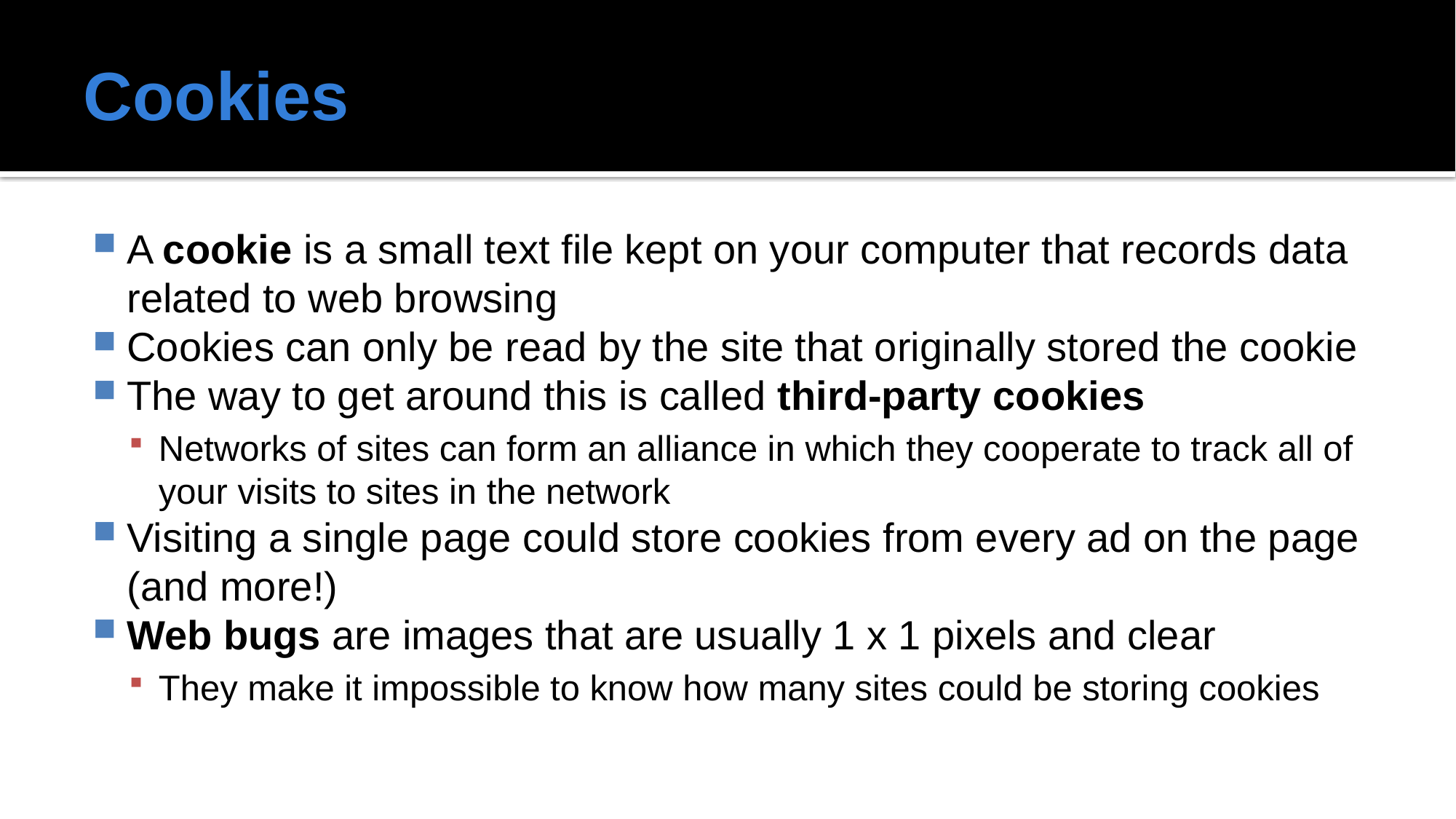

# Cookies
A cookie is a small text file kept on your computer that records data related to web browsing
Cookies can only be read by the site that originally stored the cookie
The way to get around this is called third-party cookies
Networks of sites can form an alliance in which they cooperate to track all of your visits to sites in the network
Visiting a single page could store cookies from every ad on the page (and more!)
Web bugs are images that are usually 1 x 1 pixels and clear
They make it impossible to know how many sites could be storing cookies